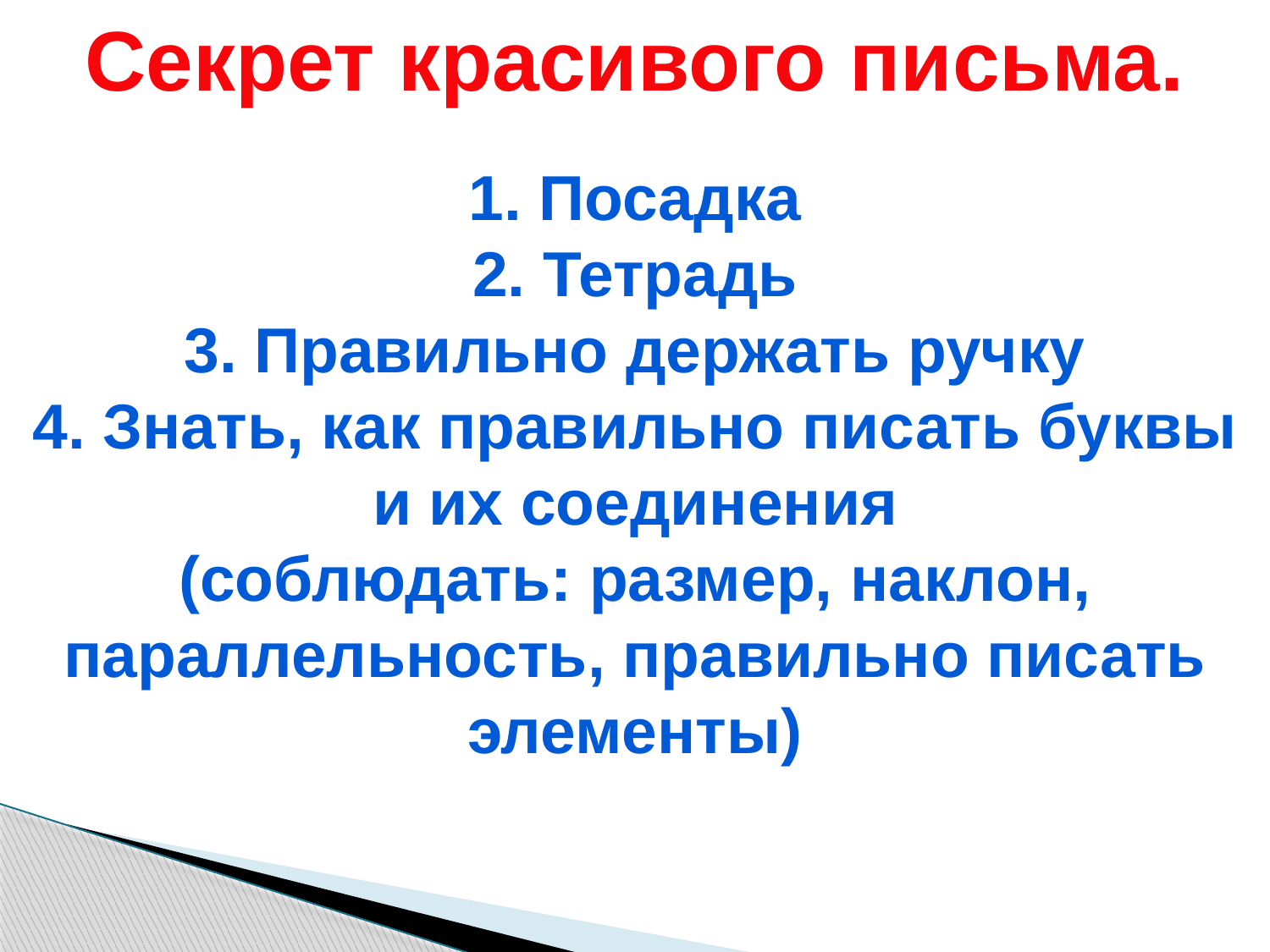

Секрет красивого письма.
1. Посадка
2. Тетрадь
3. Правильно держать ручку
4. Знать, как правильно писать буквы и их соединения
(соблюдать: размер, наклон, параллельность, правильно писать элементы)